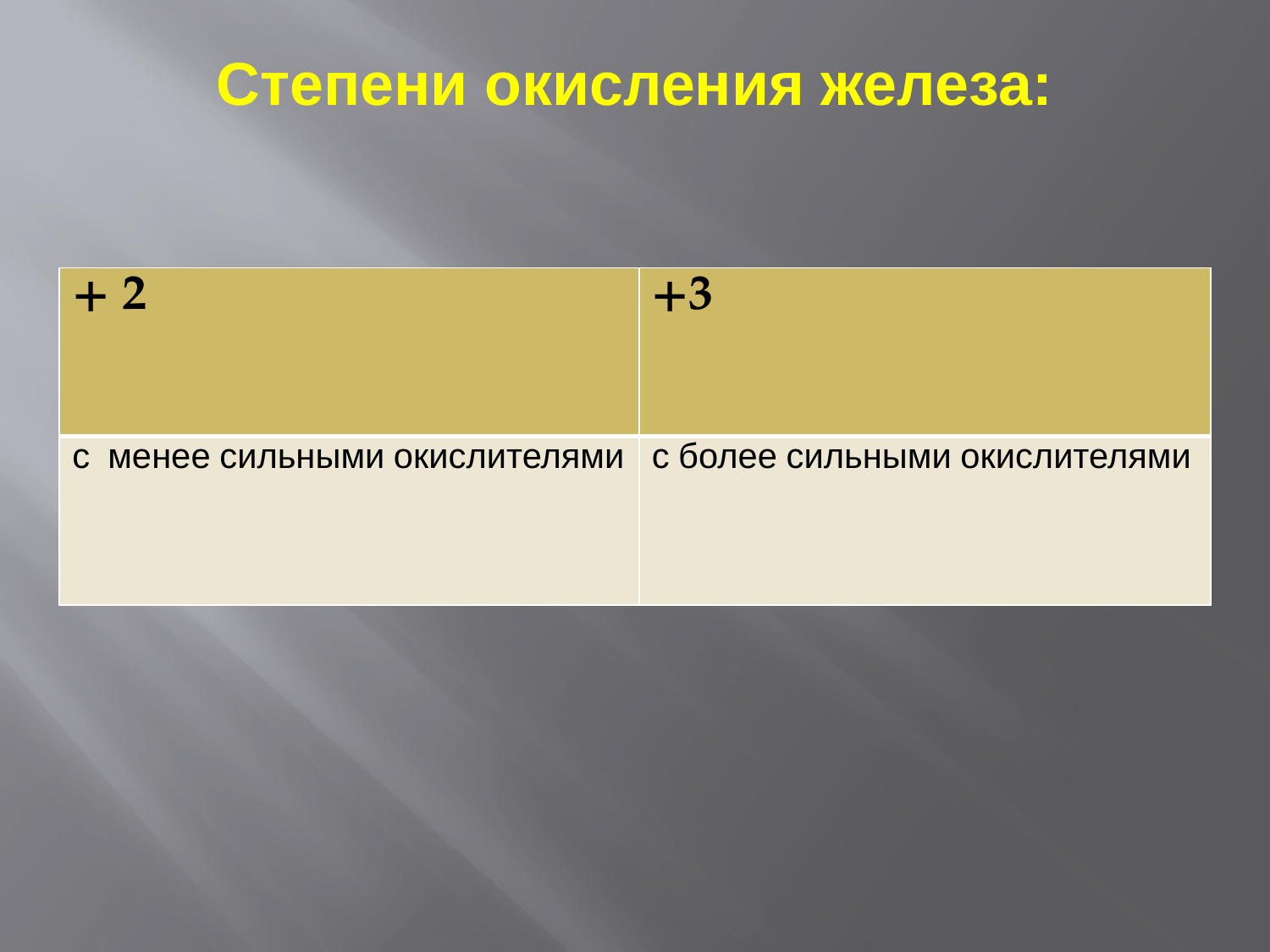

# Степени окисления железа:
| + 2 | +3 |
| --- | --- |
| с менее сильными окислителями | с более сильными окислителями |